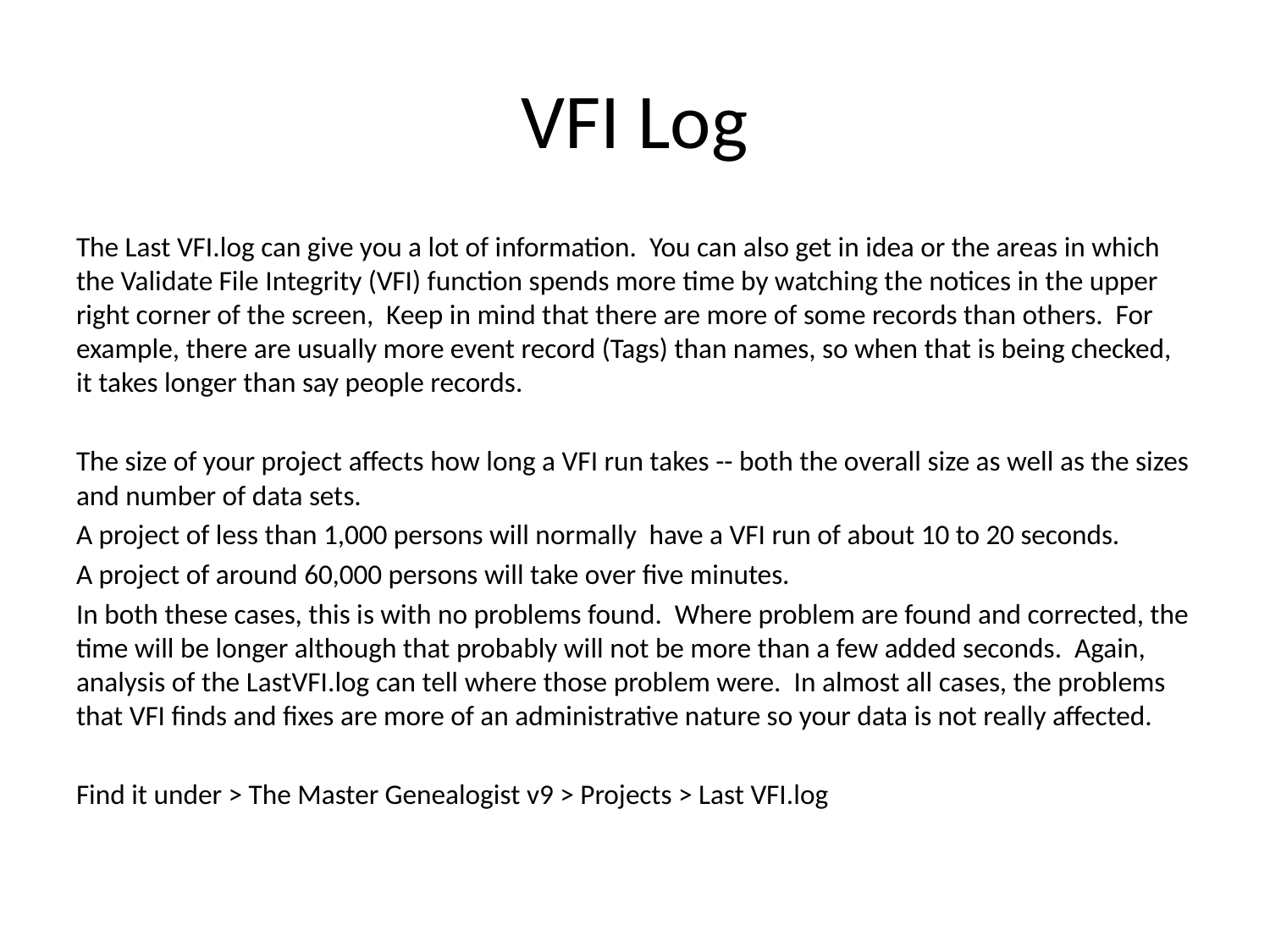

# VFI Log
The Last VFI.log can give you a lot of information.  You can also get in idea or the areas in which the Validate File Integrity (VFI) function spends more time by watching the notices in the upper right corner of the screen,  Keep in mind that there are more of some records than others.  For example, there are usually more event record (Tags) than names, so when that is being checked, it takes longer than say people records.

The size of your project affects how long a VFI run takes -- both the overall size as well as the sizes and number of data sets.
A project of less than 1,000 persons will normally  have a VFI run of about 10 to 20 seconds.
A project of around 60,000 persons will take over five minutes.
In both these cases, this is with no problems found.  Where problem are found and corrected, the time will be longer although that probably will not be more than a few added seconds.  Again, analysis of the LastVFI.log can tell where those problem were.  In almost all cases, the problems that VFI finds and fixes are more of an administrative nature so your data is not really affected.

Find it under > The Master Genealogist v9 > Projects > Last VFI.log